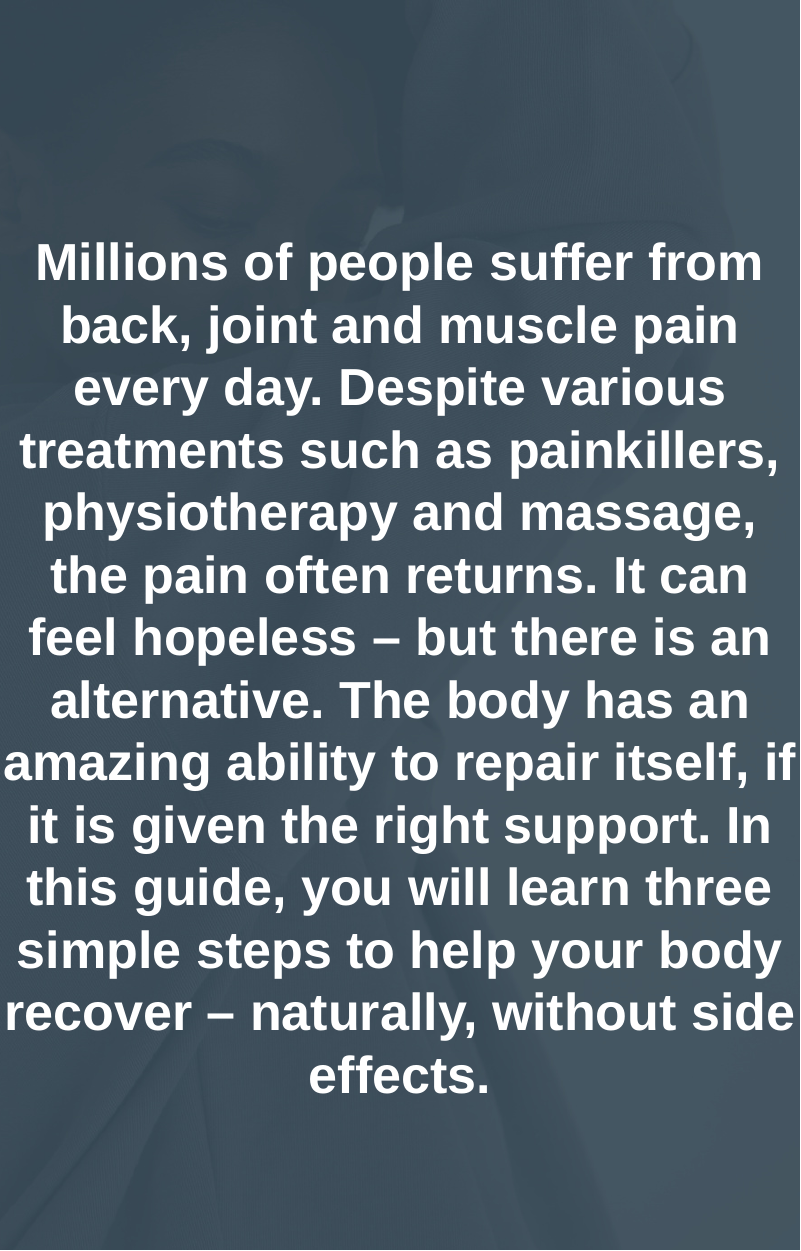

Millions of people suffer from back, joint and muscle pain every day. Despite various treatments such as painkillers, physiotherapy and massage, the pain often returns. It can feel hopeless – but there is an alternative. The body has an amazing ability to repair itself, if it is given the right support. In this guide, you will learn three simple steps to help your body recover – naturally, without side effects.